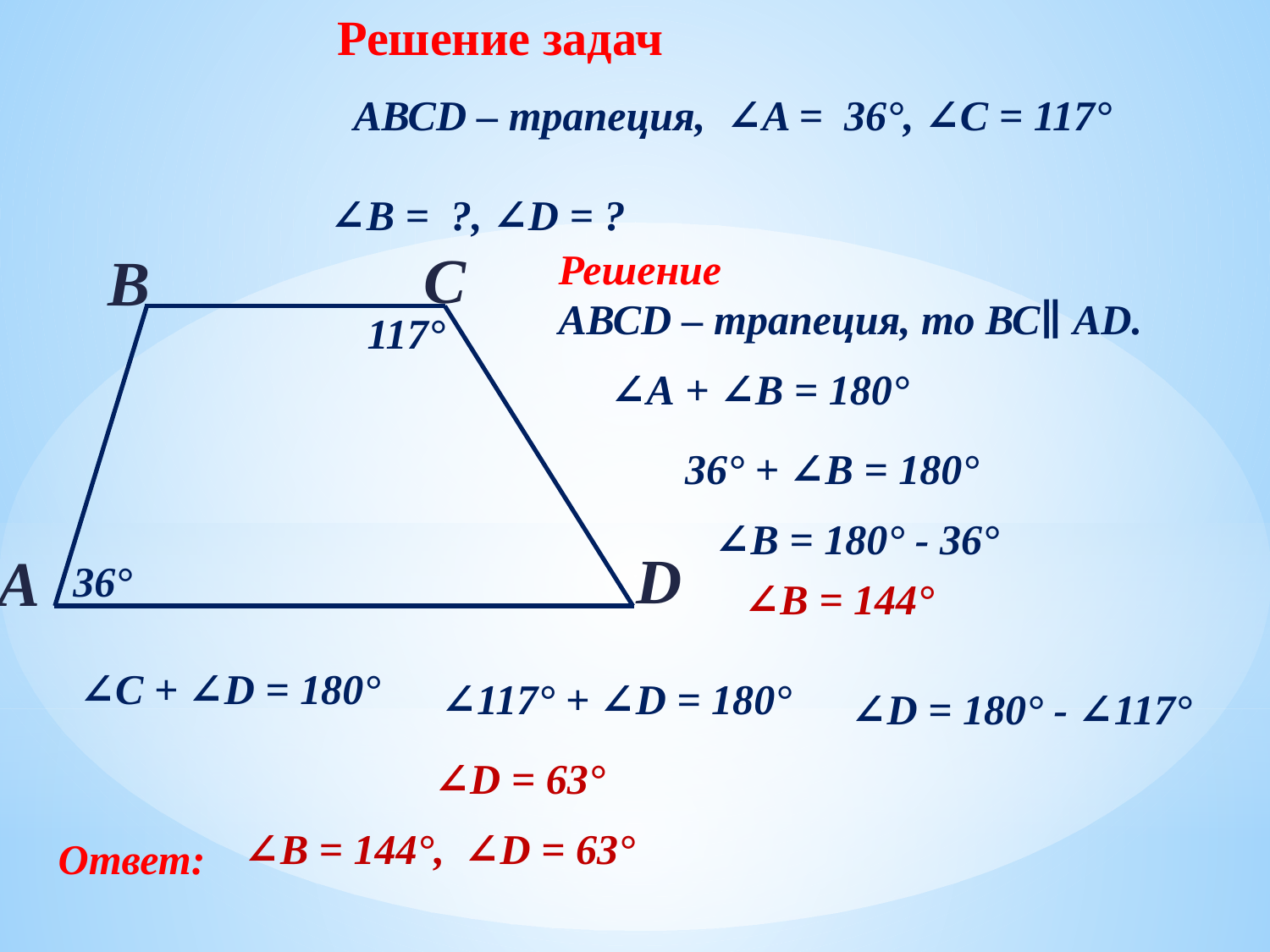

Решение задач
АВСD – трапеция,  ∠A =  36°, ∠C = 117°
∠В =  ?, ∠D = ?
С
В
D
А
Решение
АВСD – трапеция, то ВС∥ AD.
117°
∠А + ∠В = 180°
36° + ∠В = 180°
∠В = 180° - 36°
36°
∠В = 144°
∠С + ∠D = 180°
∠117° + ∠D = 180°
∠D = 180° - ∠117°
∠D = 63°
∠В = 144°,
∠D = 63°
Ответ: